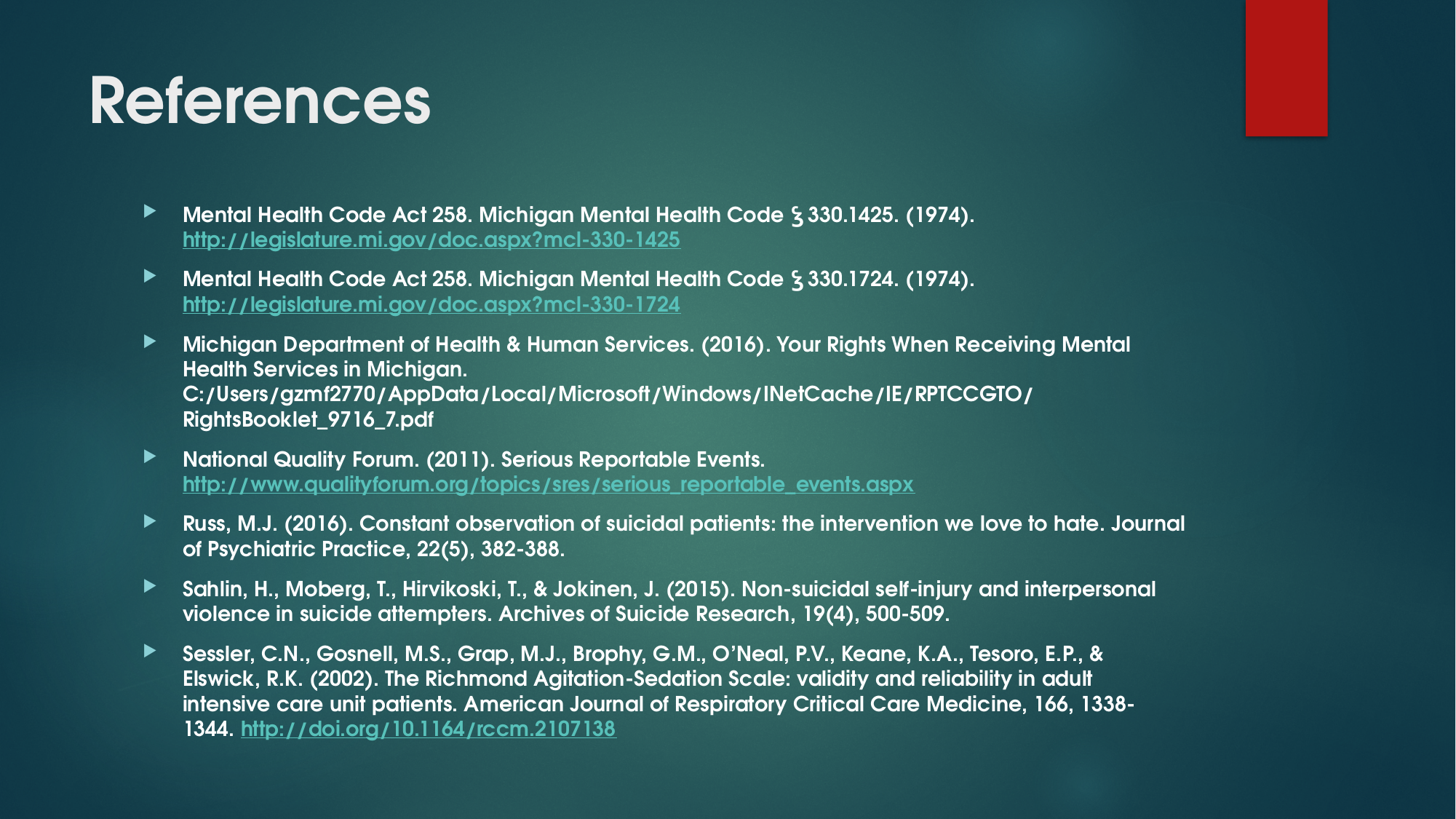

# References
Mental Health Code Act 258. Michigan Mental Health Code Ꝣ 330.1425. (1974). http://legislature.mi.gov/doc.aspx?mcl-330-1425
Mental Health Code Act 258. Michigan Mental Health Code Ꝣ 330.1724. (1974). http://legislature.mi.gov/doc.aspx?mcl-330-1724
Michigan Department of Health & Human Services. (2016). Your Rights When Receiving Mental Health Services in Michigan. C:/Users/gzmf2770/AppData/Local/Microsoft/Windows/INetCache/IE/RPTCCGTO/RightsBooklet_9716_7.pdf
National Quality Forum. (2011). Serious Reportable Events. http://www.qualityforum.org/topics/sres/serious_reportable_events.aspx
Russ, M.J. (2016). Constant observation of suicidal patients: the intervention we love to hate. Journal of Psychiatric Practice, 22(5), 382-388.
Sahlin, H., Moberg, T., Hirvikoski, T., & Jokinen, J. (2015). Non-suicidal self-injury and interpersonal violence in suicide attempters. Archives of Suicide Research, 19(4), 500-509.
Sessler, C.N., Gosnell, M.S., Grap, M.J., Brophy, G.M., O’Neal, P.V., Keane, K.A., Tesoro, E.P., & Elswick, R.K. (2002). The Richmond Agitation-Sedation Scale: validity and reliability in adult intensive care unit patients. American Journal of Respiratory Critical Care Medicine, 166, 1338-1344. http://doi.org/10.1164/rccm.2107138